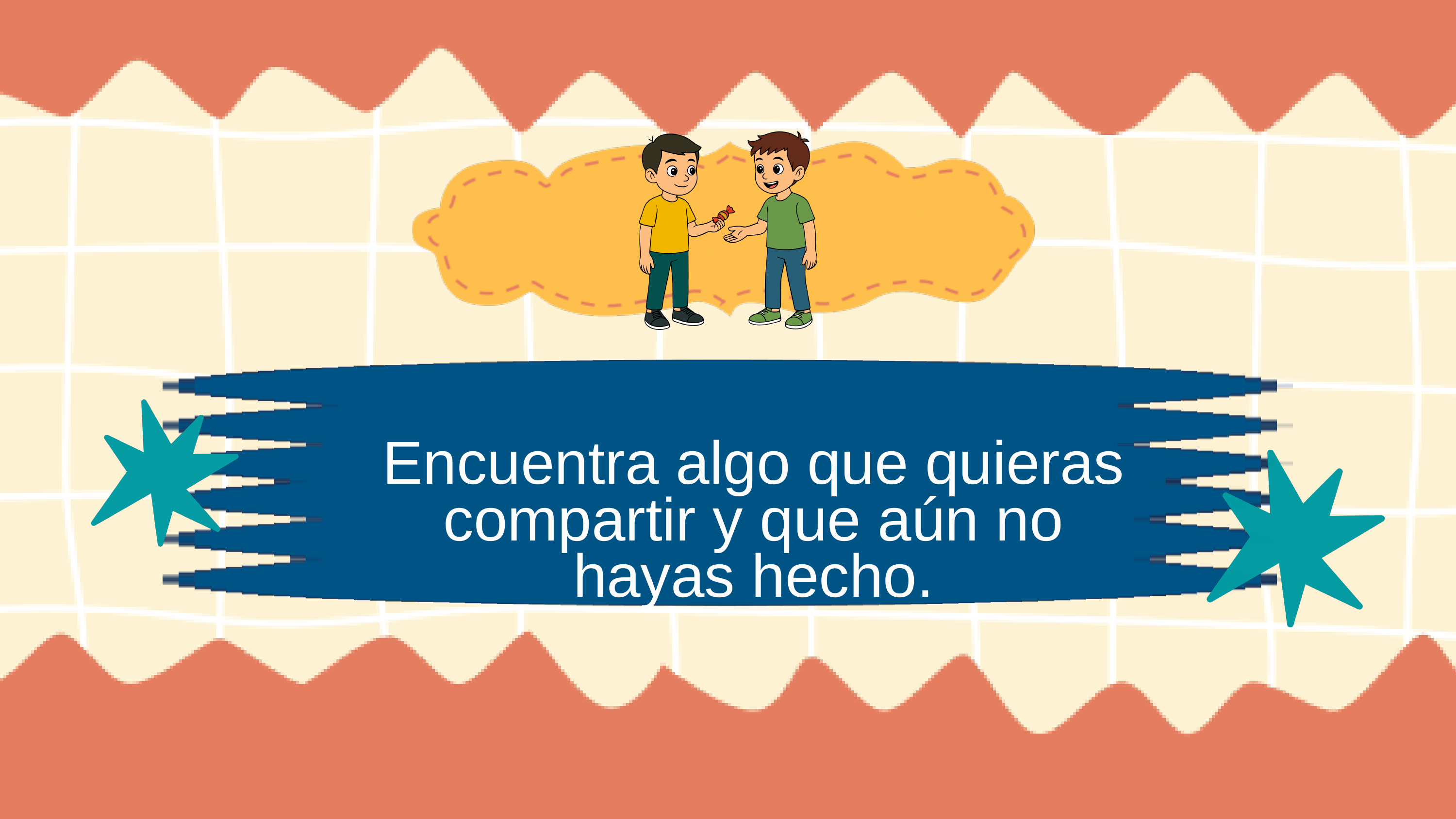

Encuentra algo que quieras compartir y que aún no hayas hecho.